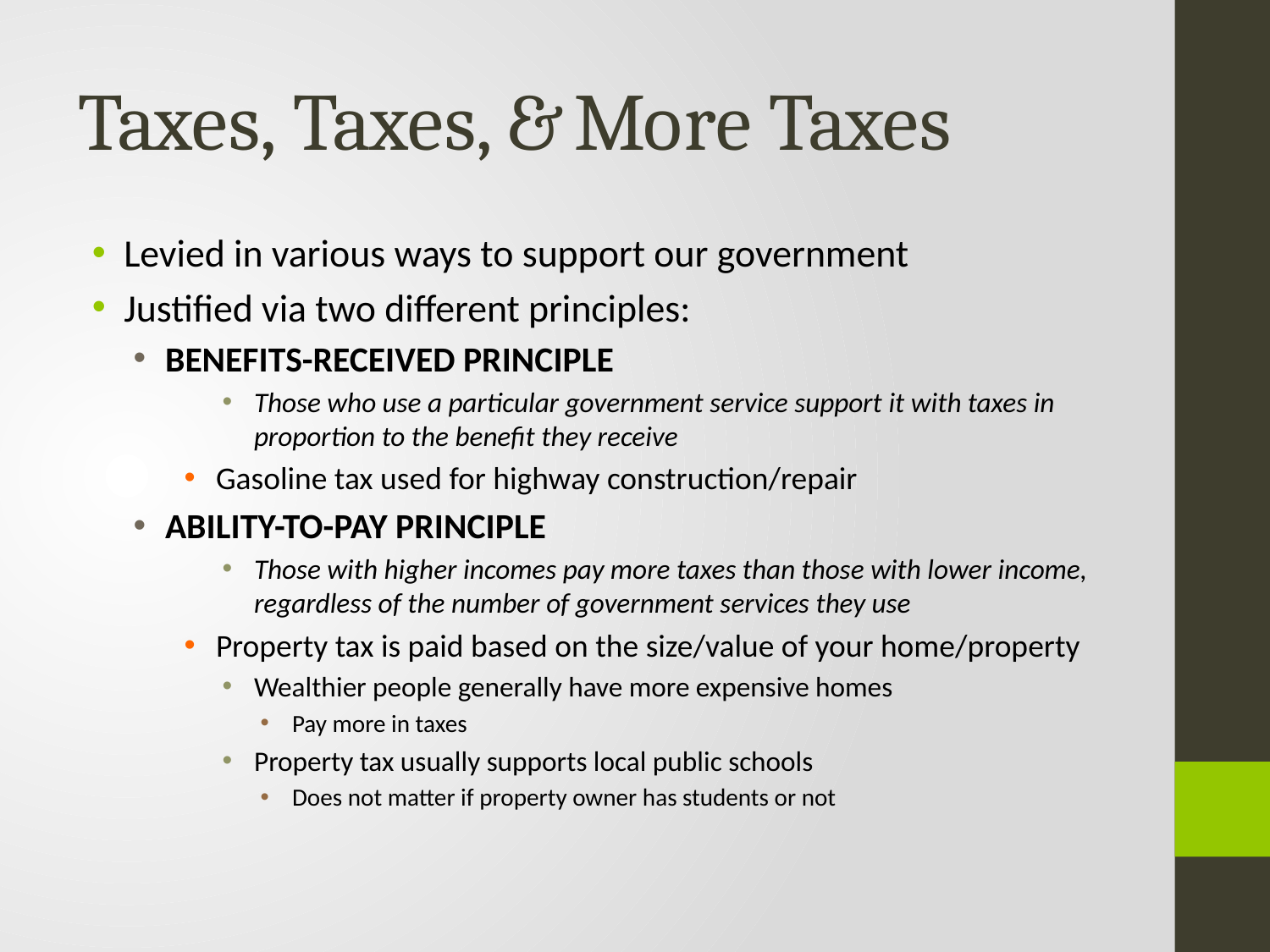

# Taxes, Taxes, & More Taxes
Levied in various ways to support our government
Justified via two different principles:
BENEFITS-RECEIVED PRINCIPLE
Those who use a particular government service support it with taxes in proportion to the benefit they receive
Gasoline tax used for highway construction/repair
ABILITY-TO-PAY PRINCIPLE
Those with higher incomes pay more taxes than those with lower income, regardless of the number of government services they use
Property tax is paid based on the size/value of your home/property
Wealthier people generally have more expensive homes
Pay more in taxes
Property tax usually supports local public schools
Does not matter if property owner has students or not